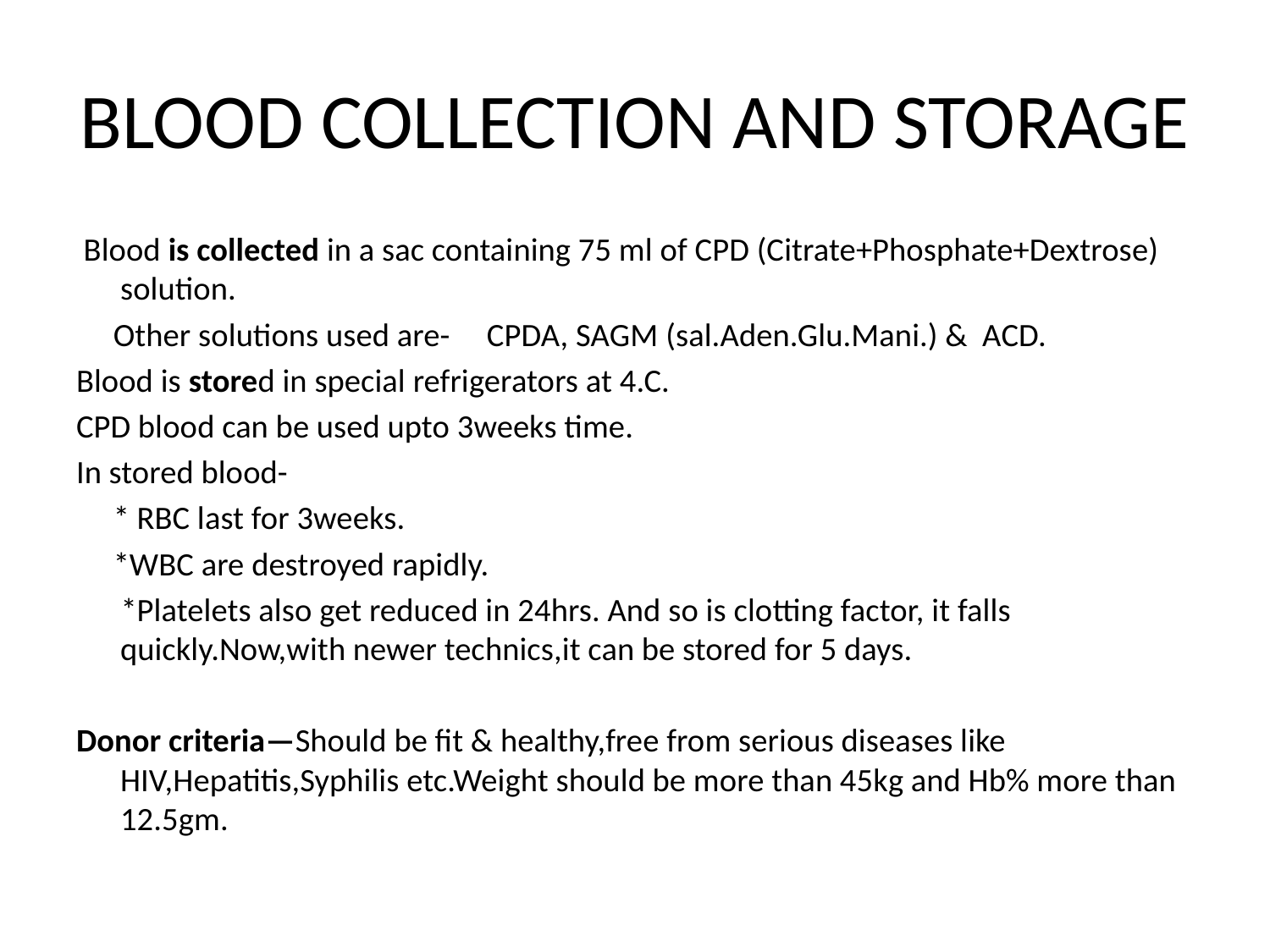

# BLOOD COLLECTION AND STORAGE
 Blood is collected in a sac containing 75 ml of CPD (Citrate+Phosphate+Dextrose) solution.
     Other solutions used are-     CPDA, SAGM (sal.Aden.Glu.Mani.) &  ACD.
Blood is stored in special refrigerators at 4.C.
CPD blood can be used upto 3weeks time.
In stored blood-
     * RBC last for 3weeks.
     *WBC are destroyed rapidly.
      *Platelets also get reduced in 24hrs. And so is clotting factor, it falls quickly.Now,with newer technics,it can be stored for 5 days.

Donor criteria—Should be fit & healthy,free from serious diseases like  HIV,Hepatitis,Syphilis etc.Weight should be more than 45kg and Hb% more than 12.5gm.